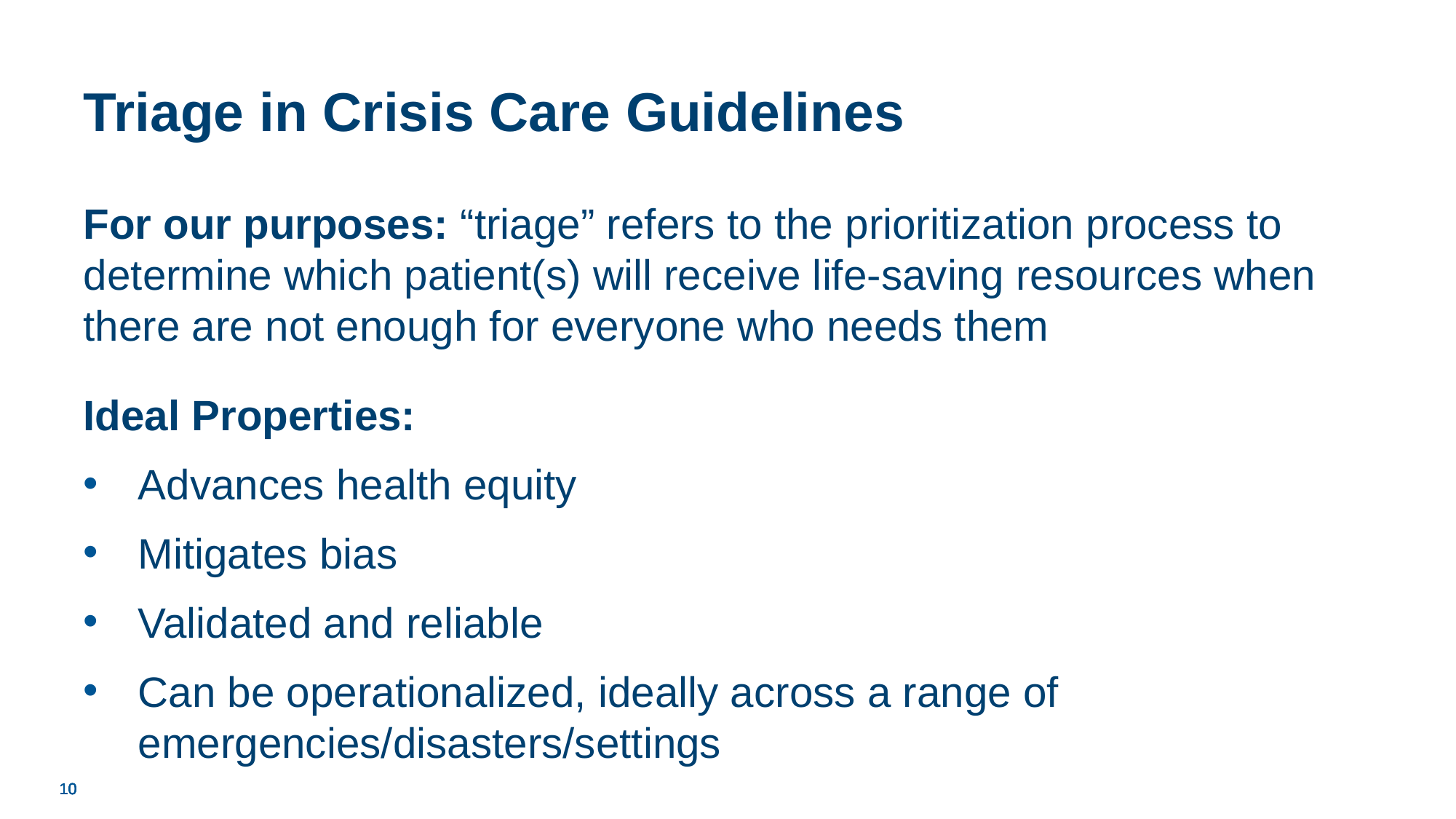

# Triage in Crisis Care Guidelines
For our purposes: “triage” refers to the prioritization process to determine which patient(s) will receive life-saving resources when there are not enough for everyone who needs them

Ideal Properties:
Advances health equity
Mitigates bias
Validated and reliable
Can be operationalized, ideally across a range of emergencies/disasters/settings